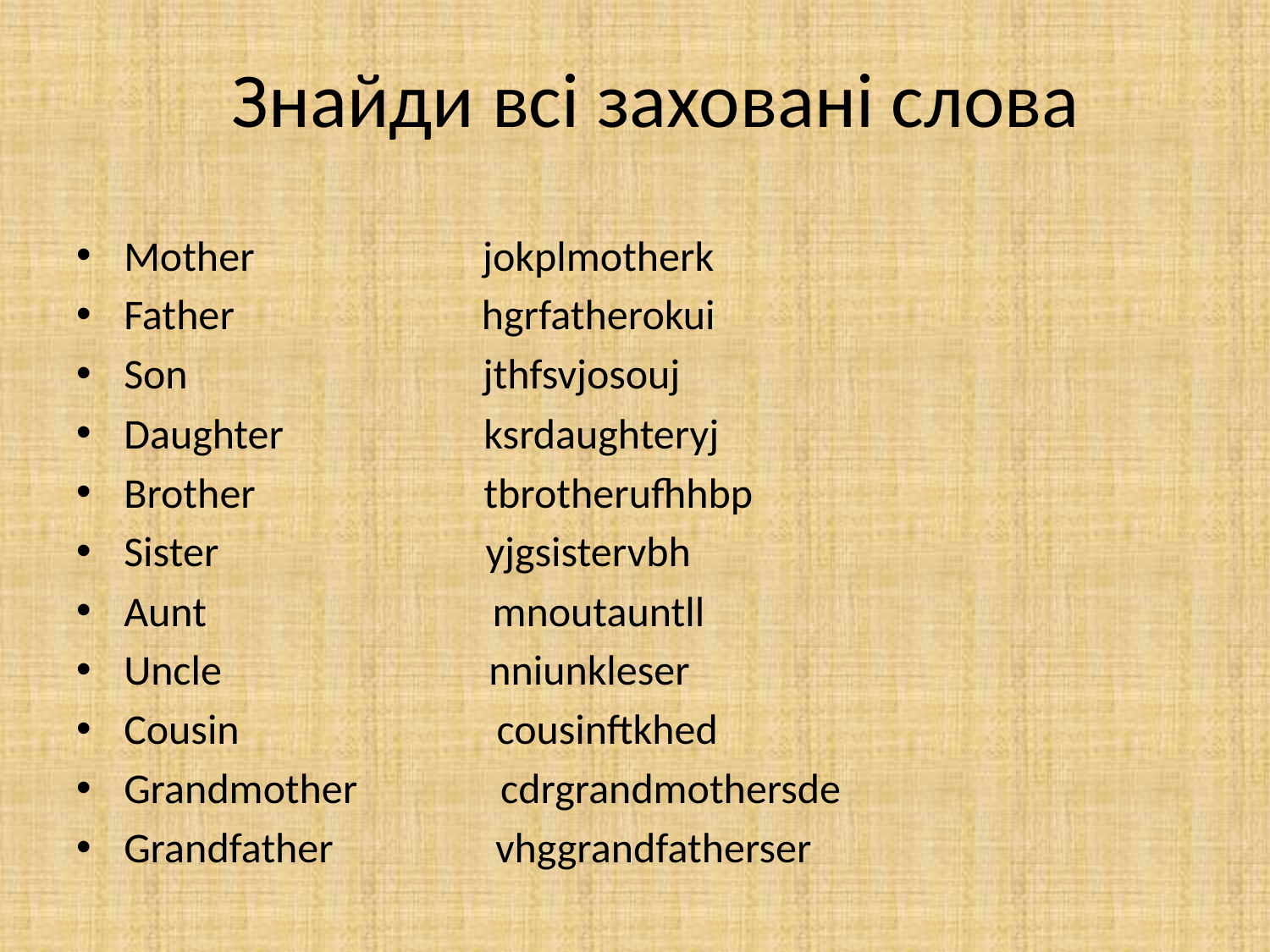

# Знайди всі заховані слова
Mother                        jokplmotherk
Father                          hgrfatherokui
Son                               jthfsvjosouj
Daughter                     ksrdaughteryj
Brother                        tbrotherufhhbp
Sister                            yjgsistervbh
Aunt                              mnoutauntll
Uncle                            nniunkleser
Cousin                           cousinftkhed
Grandmother               cdrgrandmothersde
Grandfather                 vhggrandfatherser